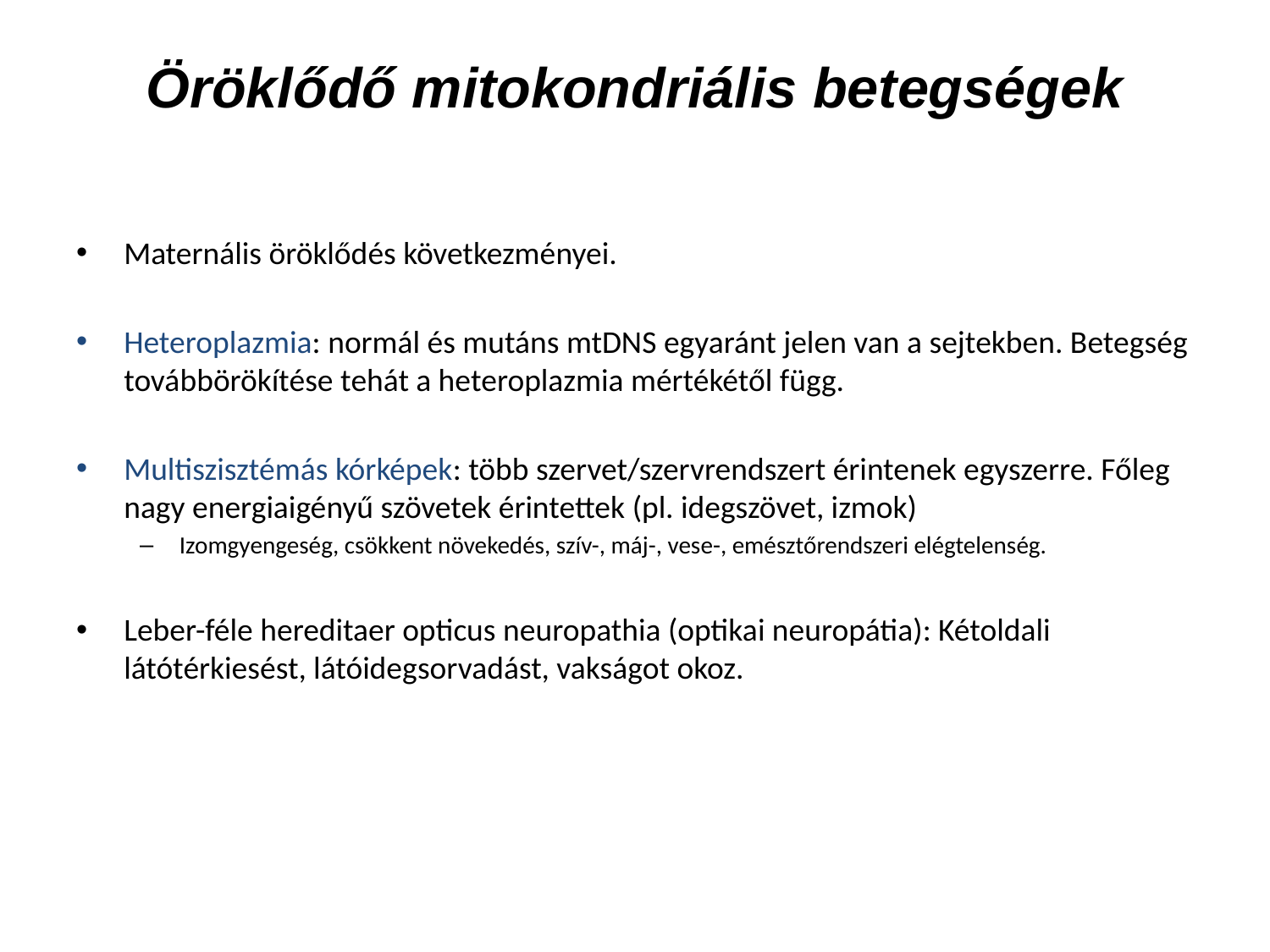

# Öröklődő mitokondriális betegségek
Maternális öröklődés következményei.

Heteroplazmia: normál és mutáns mtDNS egyaránt jelen van a sejtekben. Betegség továbbörökítése tehát a heteroplazmia mértékétől függ.

Multiszisztémás kórképek: több szervet/szervrendszert érintenek egyszerre. Főleg nagy energiaigényű szövetek érintettek (pl. idegszövet, izmok)
Izomgyengeség, csökkent növekedés, szív-, máj-, vese-, emésztőrendszeri elégtelenség.

Leber-féle hereditaer opticus neuropathia (optikai neuropátia): Kétoldali látótérkiesést, látóidegsorvadást, vakságot okoz.